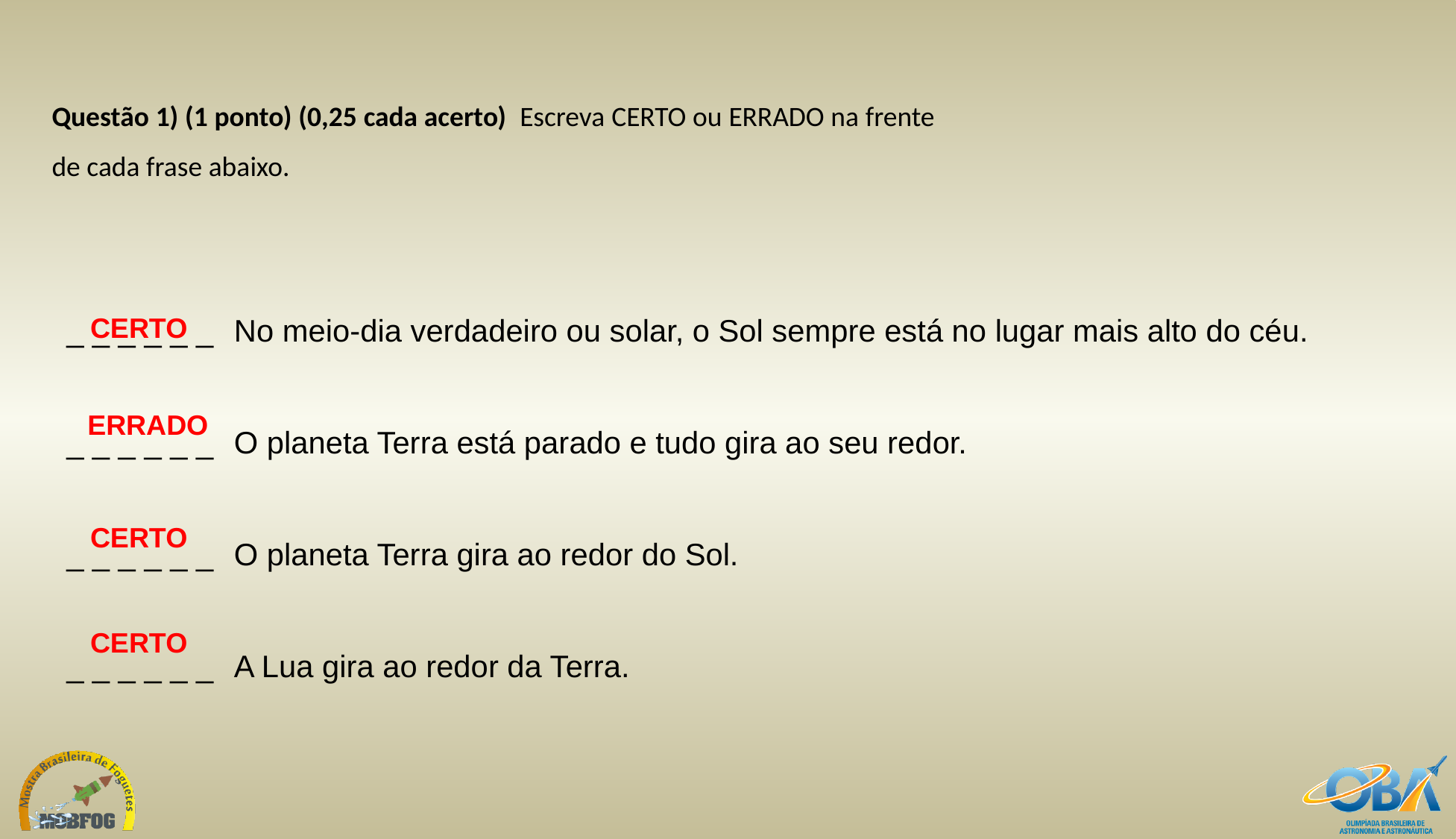

Questão 1) (1 ponto) (0,25 cada acerto)  Escreva CERTO ou ERRADO na frente de cada frase abaixo.
| \_ \_ \_ \_ \_ \_ | No meio-dia verdadeiro ou solar, o Sol sempre está no lugar mais alto do céu. |
| --- | --- |
| \_ \_ \_ \_ \_ \_ | O planeta Terra está parado e tudo gira ao seu redor. |
| \_ \_ \_ \_ \_ \_ | O planeta Terra gira ao redor do Sol. |
| \_ \_ \_ \_ \_ \_ | A Lua gira ao redor da Terra. |
CERTO
ERRADO
CERTO
CERTO